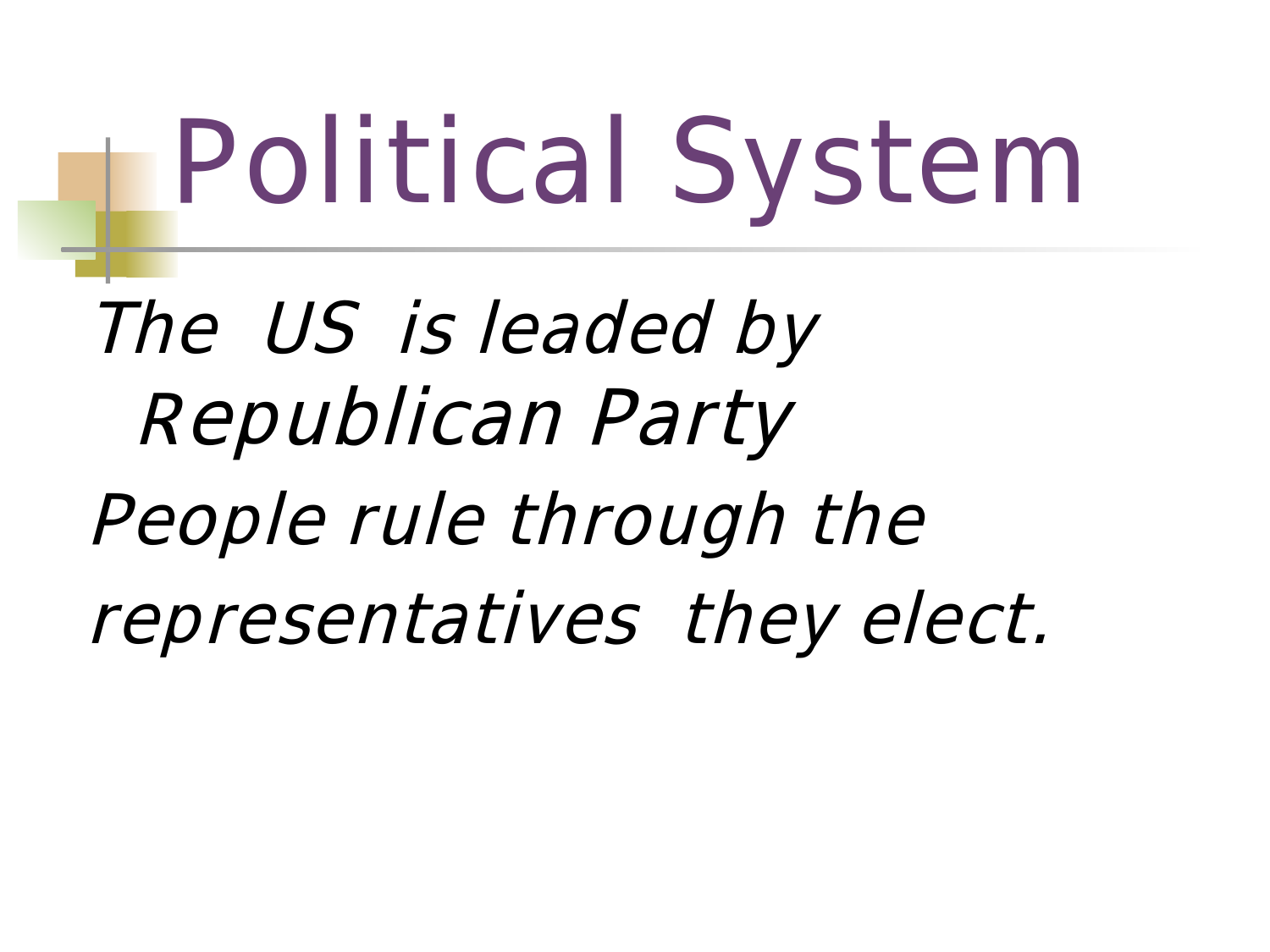

# Political System
The  US  is leaded by Republican Party
People rule through the
representatives  they elect.